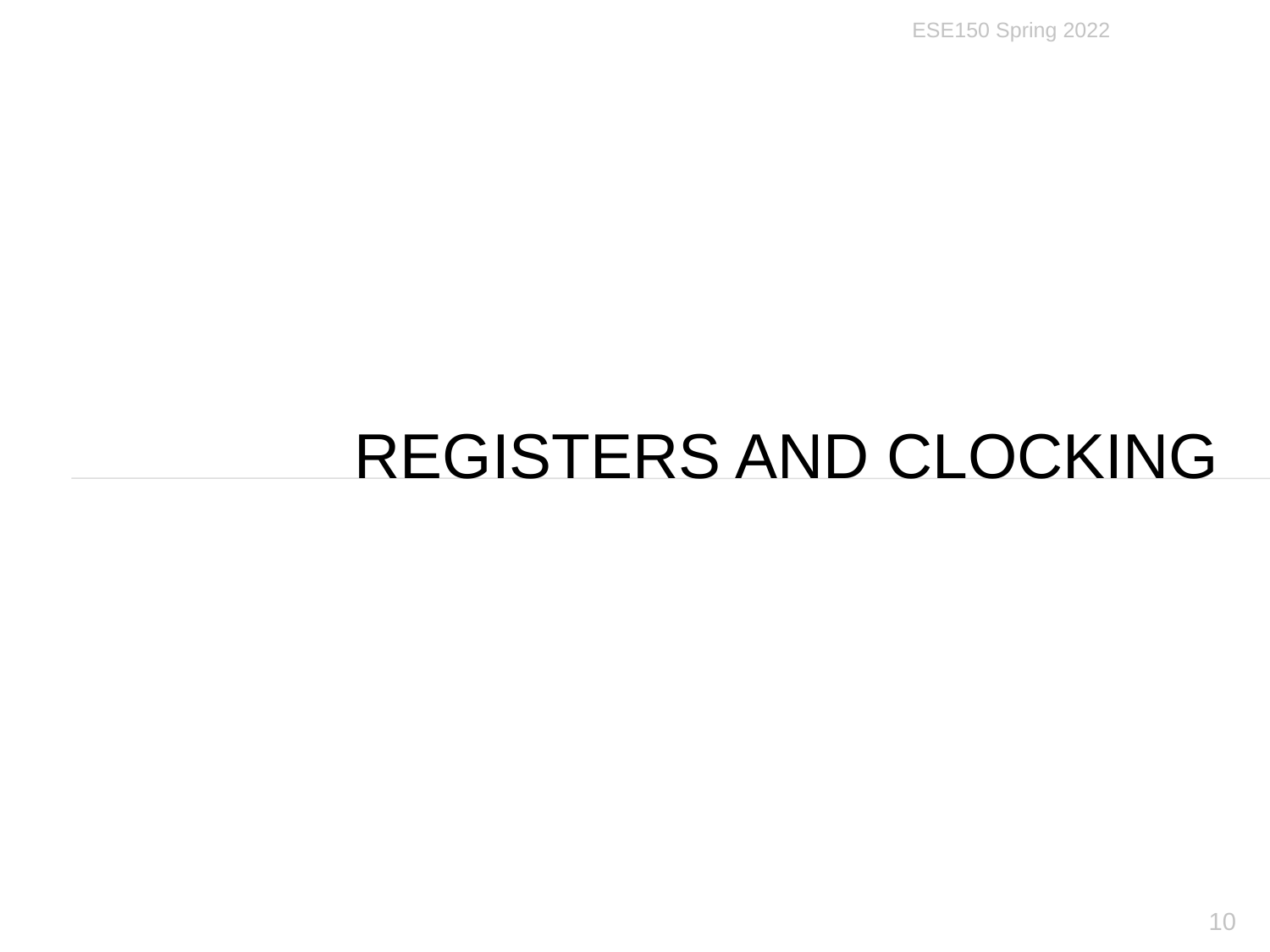

ESE150 Spring 2022

# Registers and Clocking
10